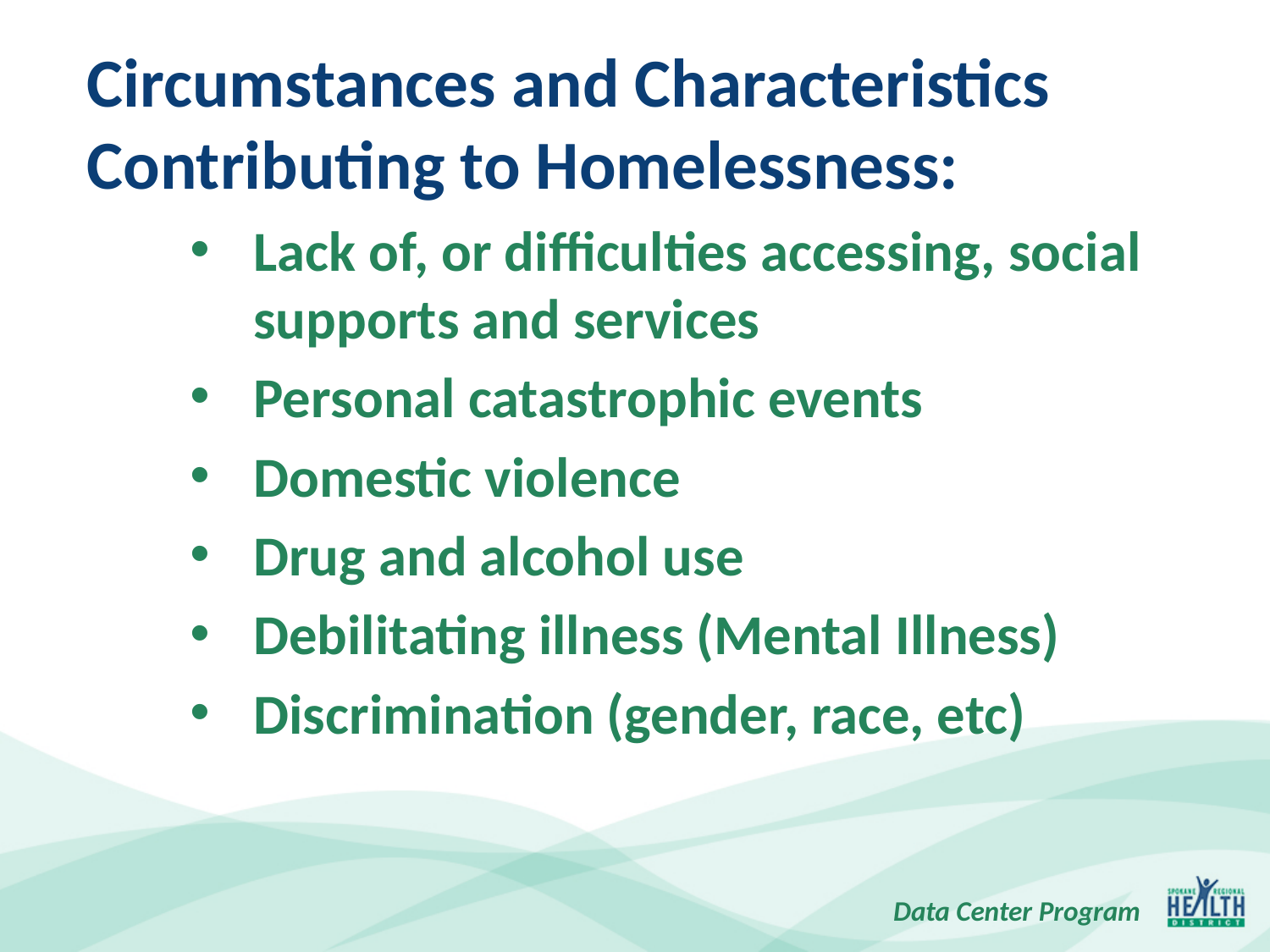

Circumstances and Characteristics Contributing to Homelessness:
Lack of, or difficulties accessing, social supports and services
Personal catastrophic events
Domestic violence
Drug and alcohol use
Debilitating illness (Mental Illness)
Discrimination (gender, race, etc)